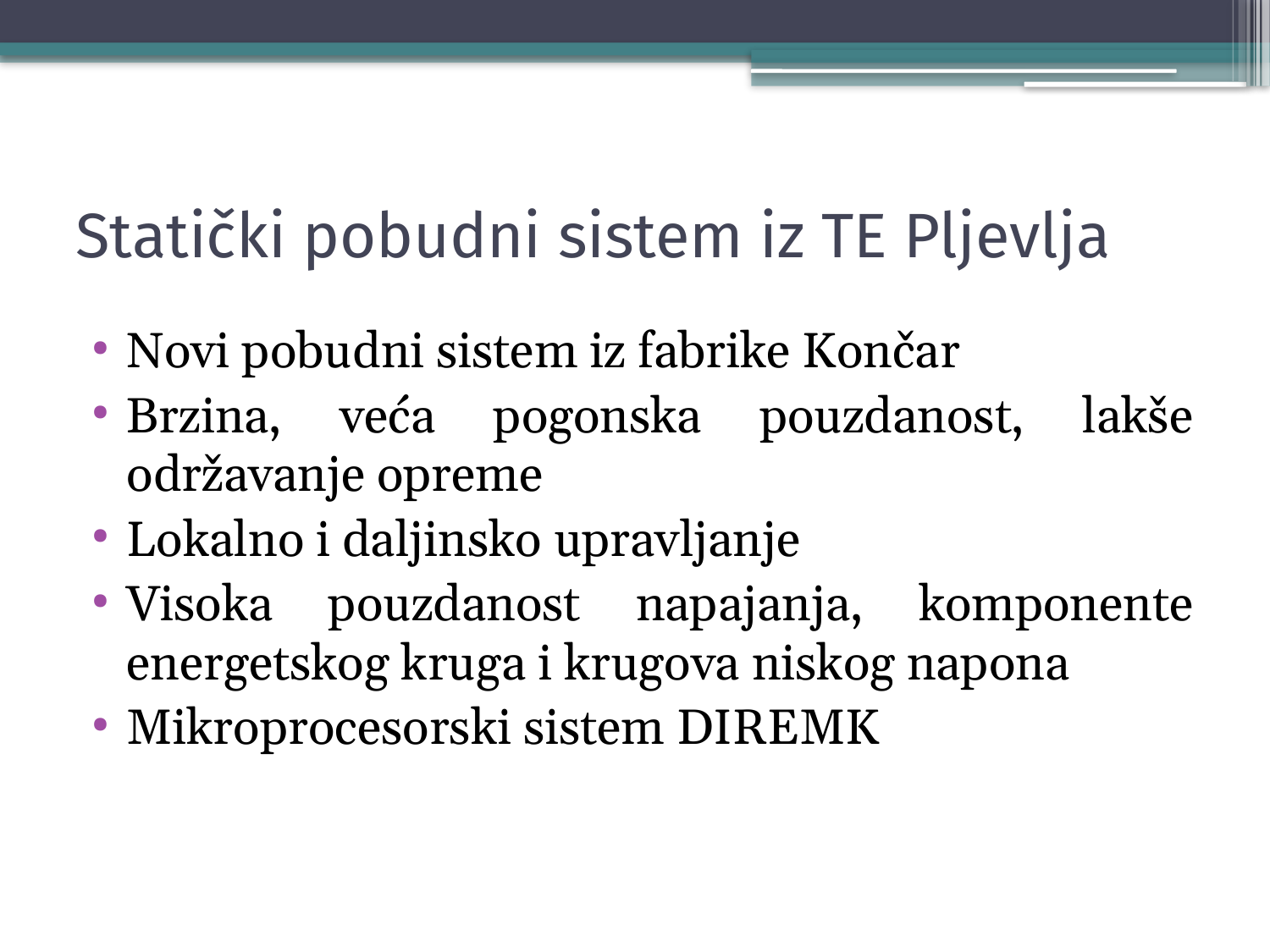

# Statički pobudni sistem iz TE Pljevlja
Novi pobudni sistem iz fabrike Končar
Brzina, veća pogonska pouzdanost, lakše održavanje opreme
Lokalno i daljinsko upravljanje
Visoka pouzdanost napajanja, komponente energetskog kruga i krugova niskog napona
Mikroprocesorski sistem DIREMK